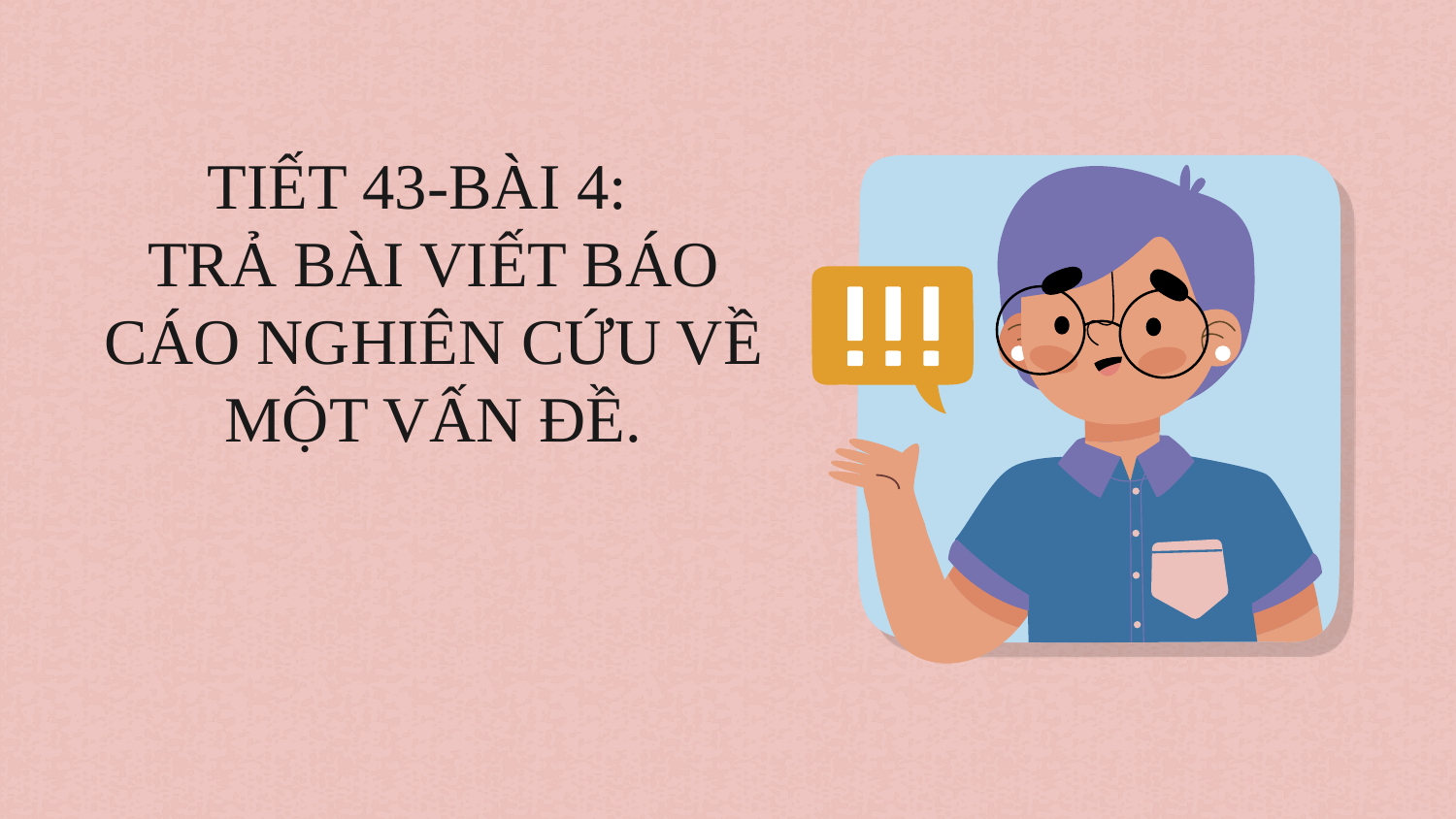

TIẾT 43-BÀI 4:
TRẢ BÀI VIẾT BÁO CÁO NGHIÊN CỨU VỀ MỘT VẤN ĐỀ.